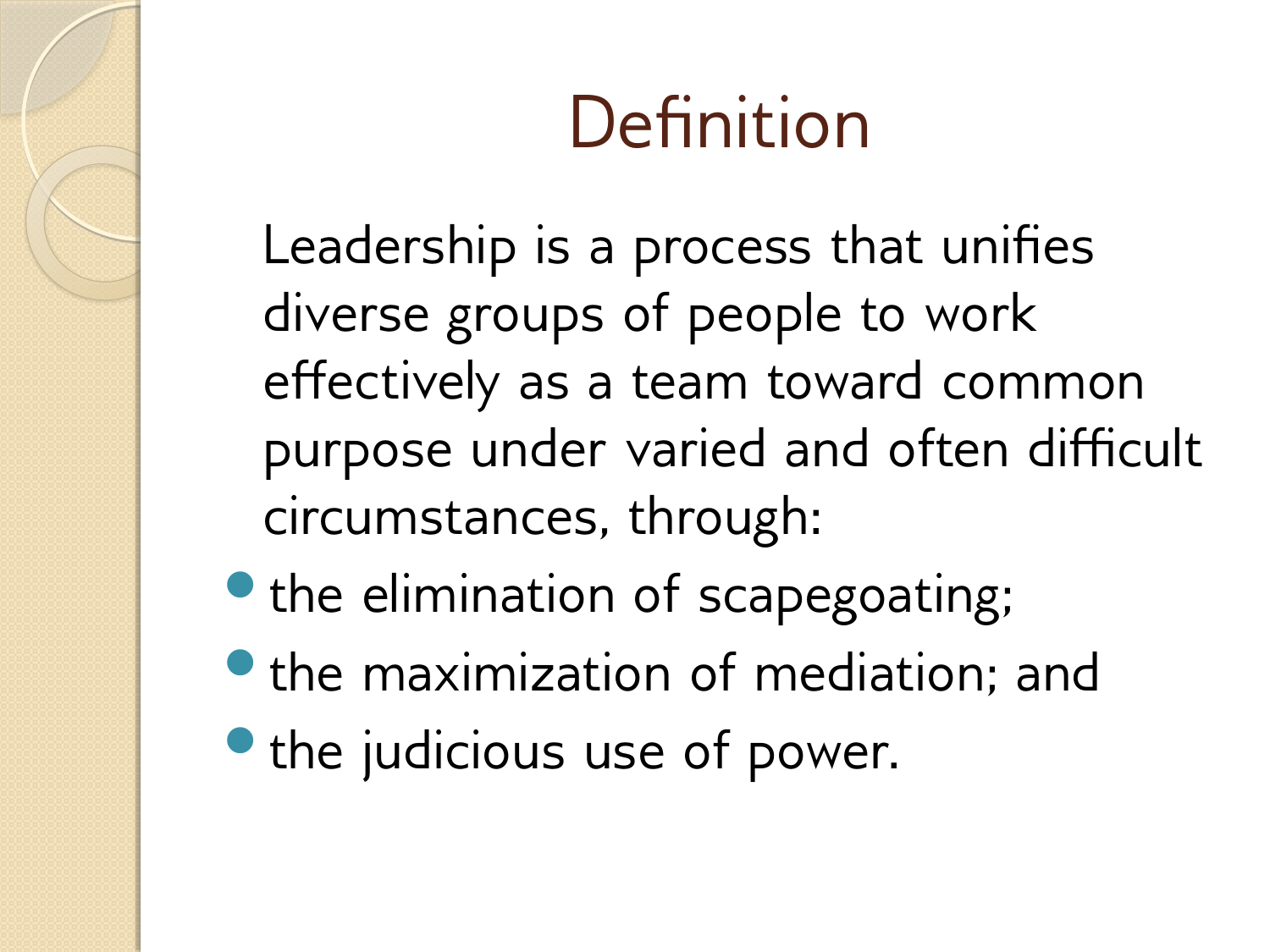

# Definition
	Leadership is a process that unifies diverse groups of people to work effectively as a team toward common purpose under varied and often difficult circumstances, through:
the elimination of scapegoating;
the maximization of mediation; and
the judicious use of power.